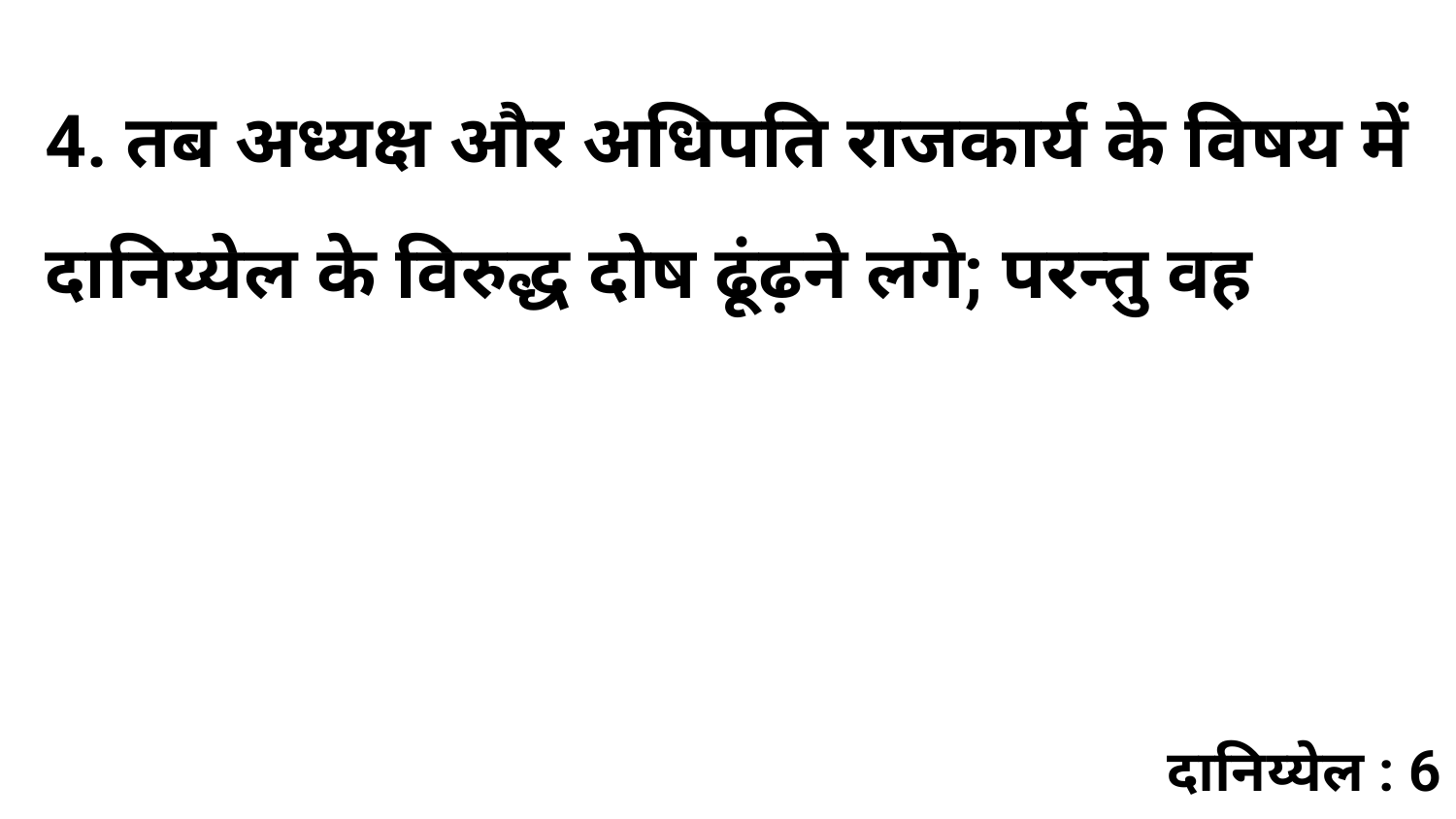

4. तब अध्यक्ष और अधिपति राजकार्य के विषय में दानिय्येल के विरुद्ध दोष ढूंढ़ने लगे; परन्तु वह
दानिय्येल : 6